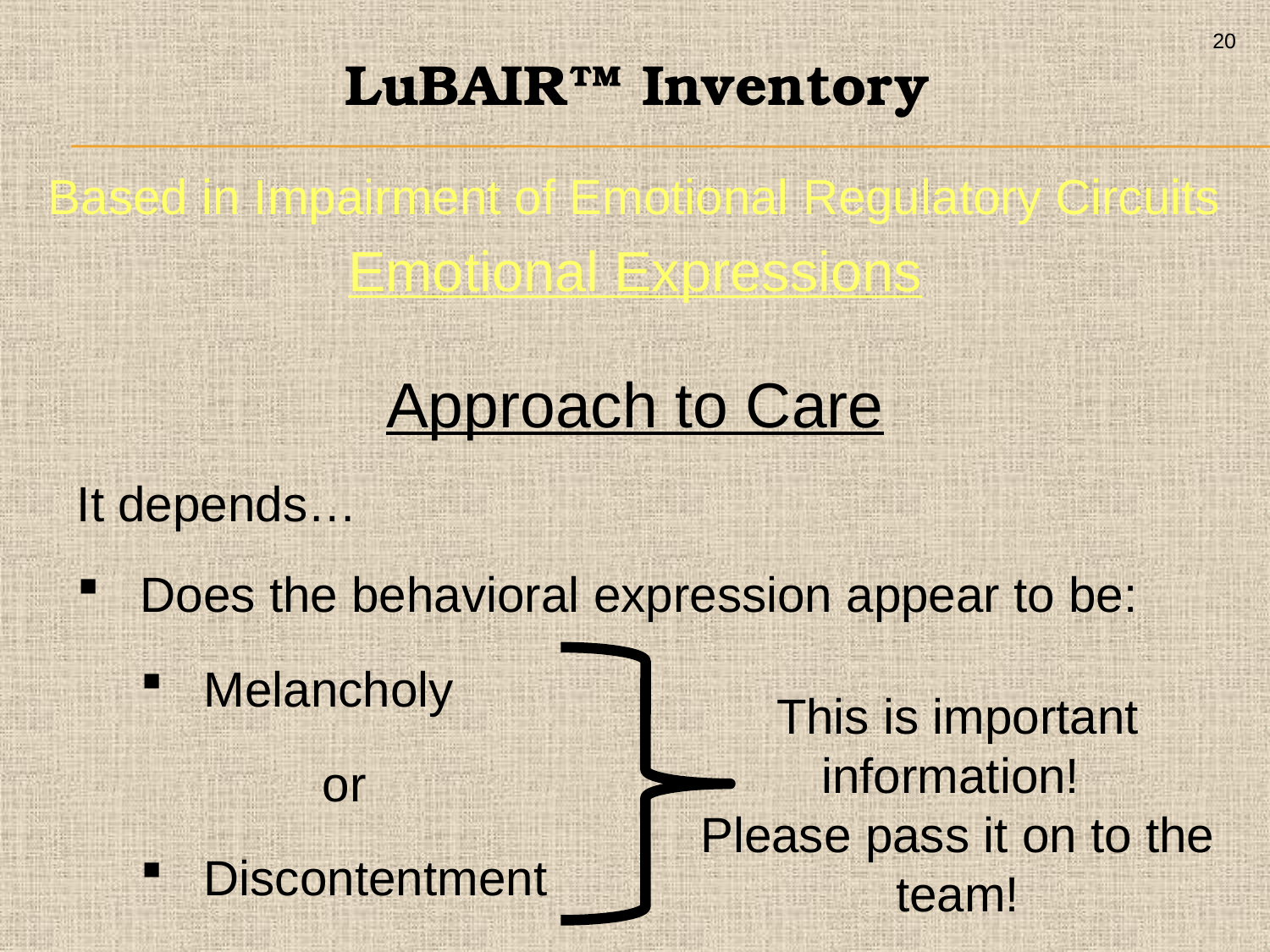

20
LuBAIR™ Inventory
Based in Impairment of Emotional Regulatory Circuits
Emotional Expressions
Approach to Care
It depends…
Does the behavioral expression appear to be:
Melancholy
	    or
Discontentment

This is important information!
Please pass it on to the team!